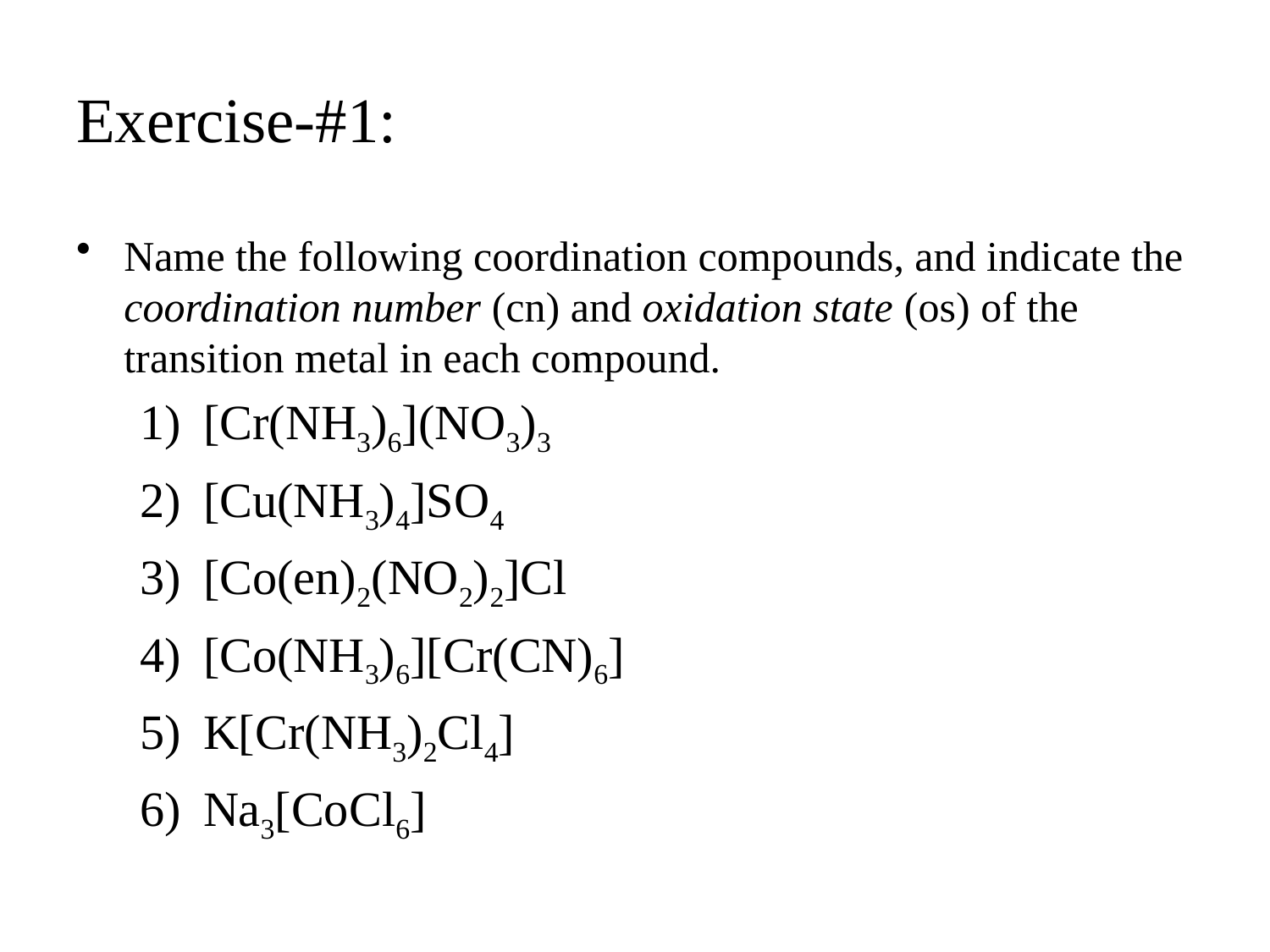

# Exercise-#1:
Name the following coordination compounds, and indicate the coordination number (cn) and oxidation state (os) of the transition metal in each compound.
[Cr(NH3)6](NO3)3
[Cu(NH3)4]SO4
[Co(en)2(NO2)2]Cl
[Co(NH3)6][Cr(CN)6]
K[Cr(NH3)2Cl4]
Na3[CoCl6]